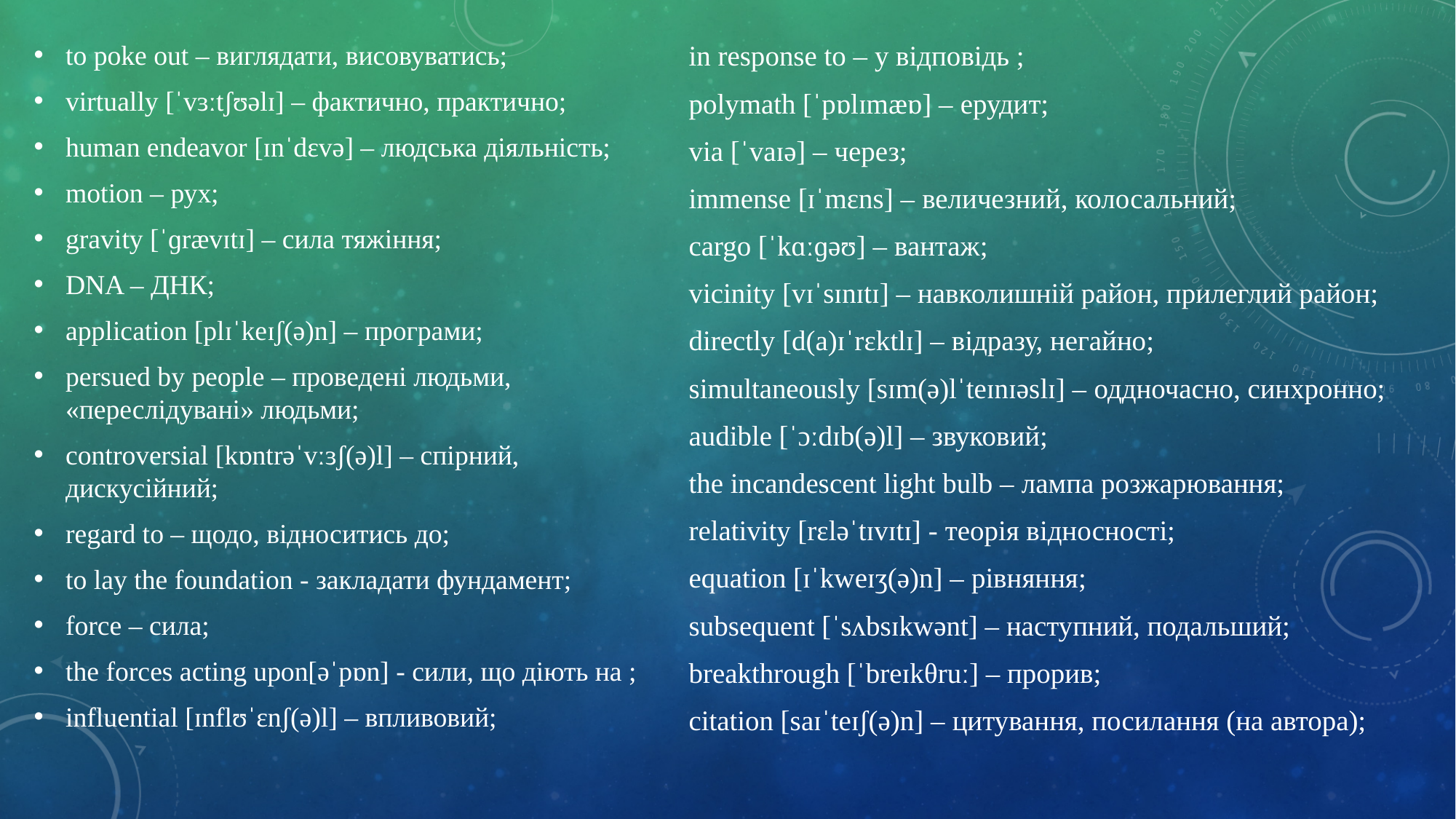

to poke out – виглядати, висовуватись;
virtually [ˈvɜːtʃʊəlɪ] – фактично, практично;
human endeavor [ɪnˈdɛvə] – людська діяльність;
motion – рух;
gravity [ˈɡrævɪtɪ] – сила тяжіння;
DNA – ДНК;
application [plɪˈkeɪʃ(ə)n] – програми;
persued by people – проведені людьми, «переслідувані» людьми;
controversial [kɒntrəˈvːɜʃ(ə)l] – спірний, дискусійний;
regard to – щодо, відноситись до;
to lay the foundation - закладати фундамент;
force – сила;
the forces acting upon[əˈpɒn] - сили, що діють на ;
influential [ɪnflʊˈɛnʃ(ə)l] – впливовий;

in response to – у відповідь ;
polymath [ˈpɒlɪmæɒ] – ерудит;
via [ˈvaɪə] – через;
immense [ɪˈmɛns] – величезний, колосальний;
cargo [ˈkɑːɡəʊ] – вантаж;
vicinity [vɪˈsɪnɪtɪ] – навколишній район, прилеглий район;
directly [d(a)ɪˈrɛktlɪ] – відразу, негайно;
simultaneously [sɪm(ə)lˈteɪnɪəslɪ] – оддночасно, синхронно;
audible [ˈɔːdɪb(ə)l] – звуковий;
the incandescent light bulb – лампа розжарювання;
relativity [rɛləˈtɪvɪtɪ] - теорія відносності;
equation [ɪˈkweɪʒ(ə)n] – рівняння;
subsequent [ˈsʌbsɪkwənt] – наступний, подальший;
breakthrough [ˈbreɪkθruː] – прорив;
citation [saɪˈteɪʃ(ə)n] – цитування, посилання (на автора);